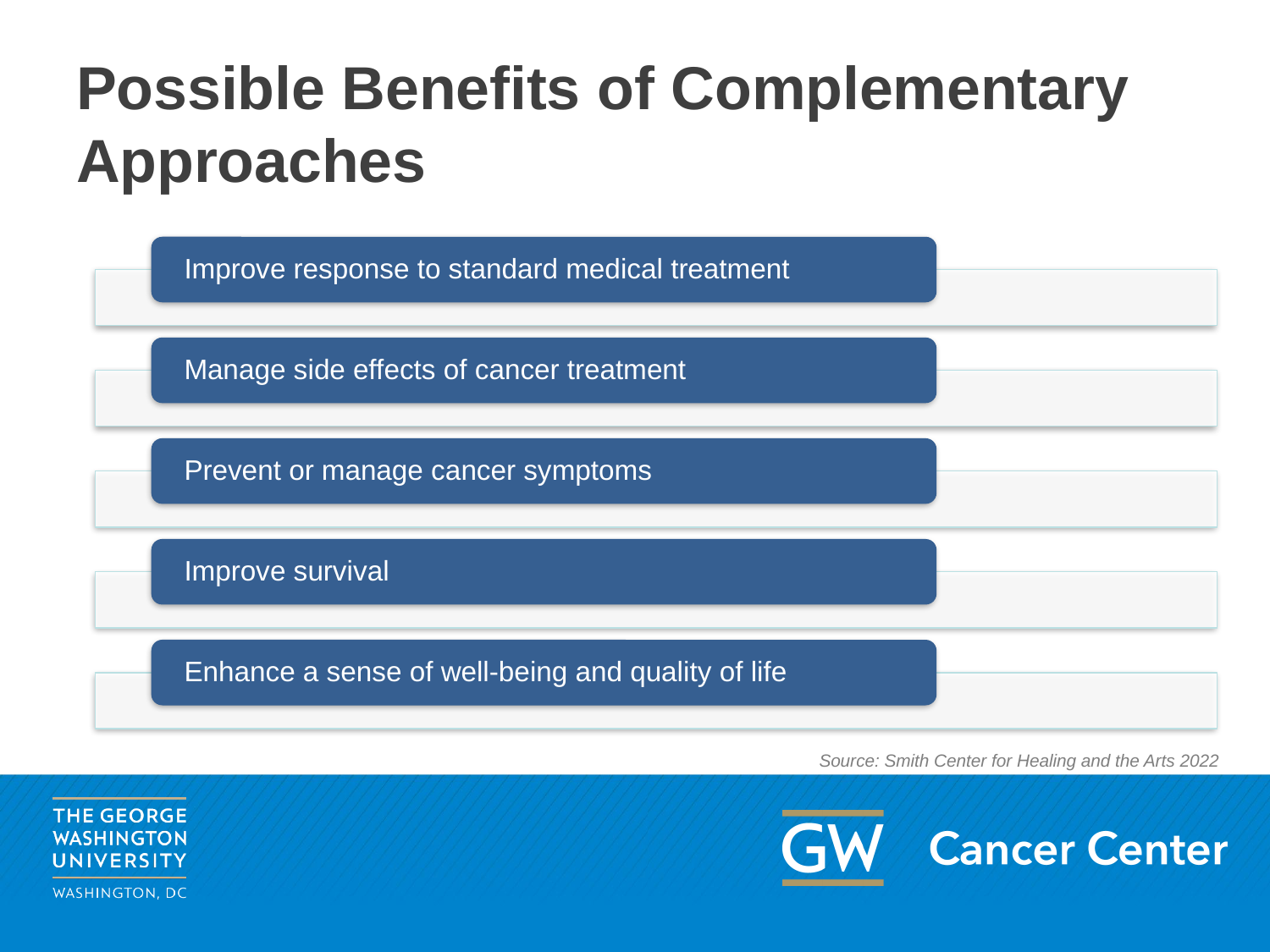

# Possible Benefits of Complementary Approaches

Improve response to standard medical treatment

Manage side effects of cancer treatment

Prevent or manage cancer symptoms

Improve survival

Enhance a sense of well-being and quality of life

Source: Smith Center for Healing and the Arts 2022